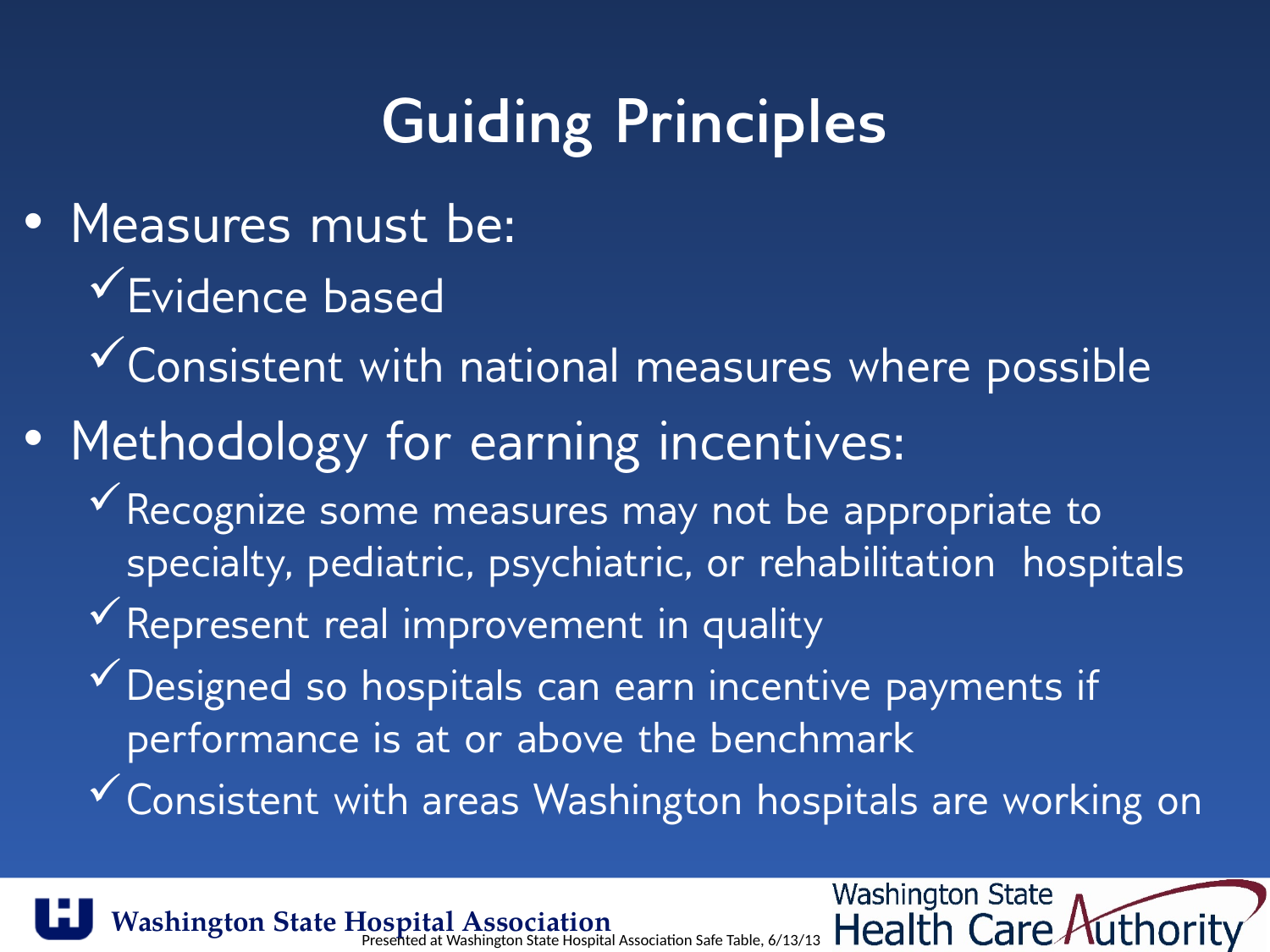

# Guiding Principles
Measures must be:
Evidence based
Consistent with national measures where possible
Methodology for earning incentives:
Recognize some measures may not be appropriate to specialty, pediatric, psychiatric, or rehabilitation  hospitals
Represent real improvement in quality
Designed so hospitals can earn incentive payments if performance is at or above the benchmark
Consistent with areas Washington hospitals are working on
Presented at Washington State Hospital Association Safe Table, 6/13/13